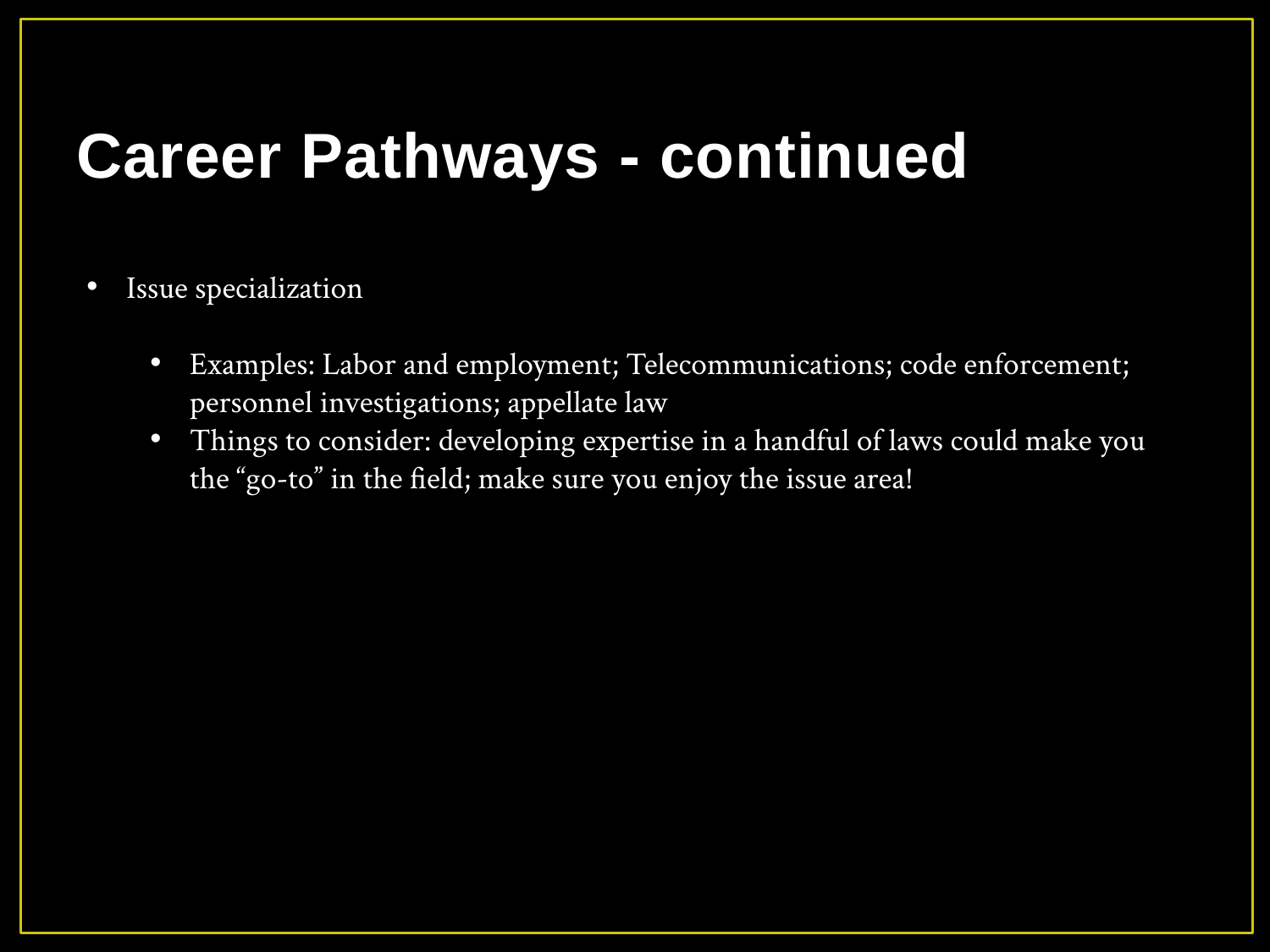

# Career Pathways - continued

Issue specialization

Examples: Labor and employment; Telecommunications; code enforcement; personnel investigations; appellate law
Things to consider: developing expertise in a handful of laws could make you the “go-to” in the field; make sure you enjoy the issue area!